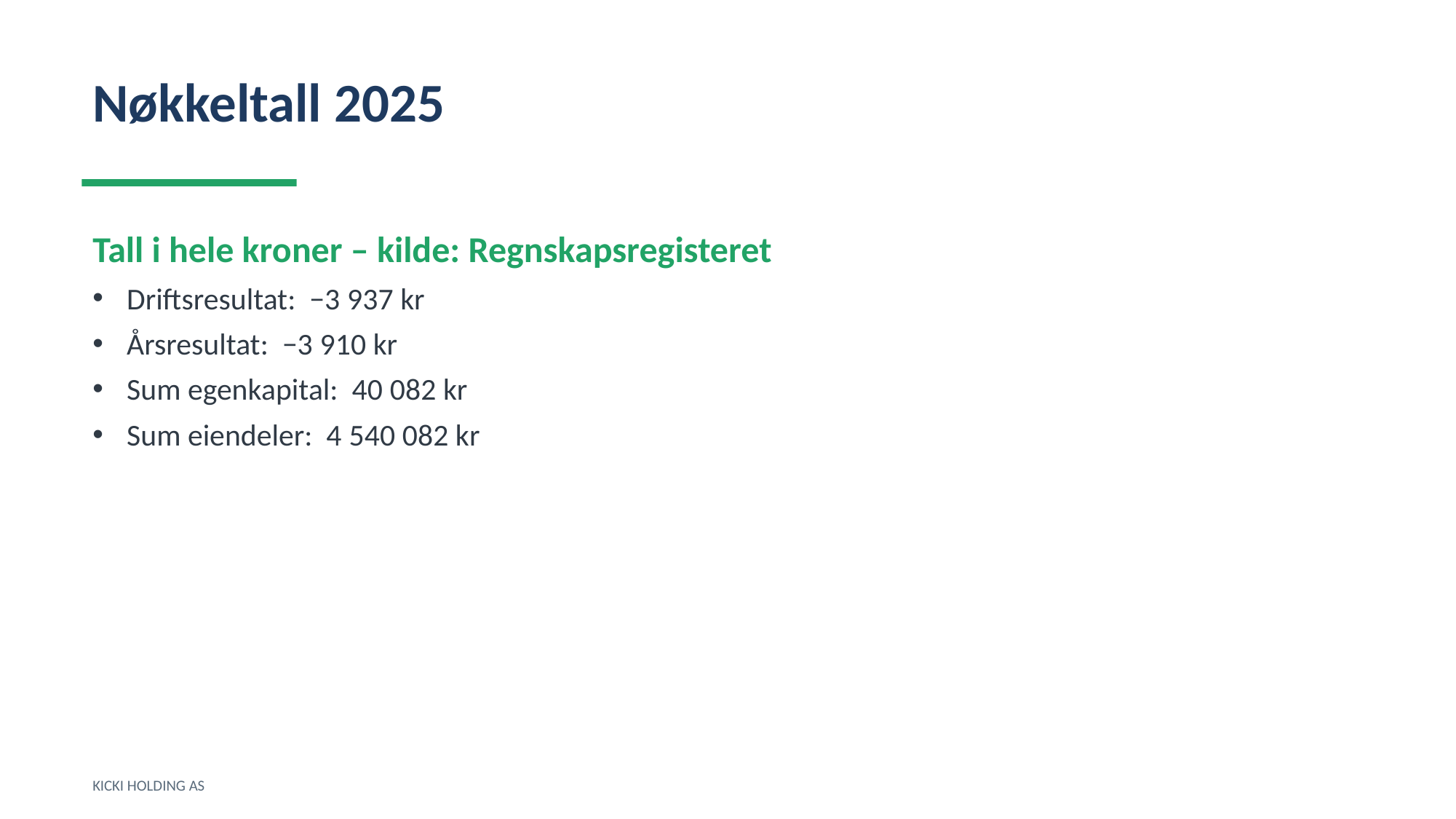

Nøkkeltall 2025

Tall i hele kroner – kilde: Regnskapsregisteret
Driftsresultat:  −3 937 kr
Årsresultat:  −3 910 kr
Sum egenkapital:  40 082 kr
Sum eiendeler:  4 540 082 kr
KICKI HOLDING AS